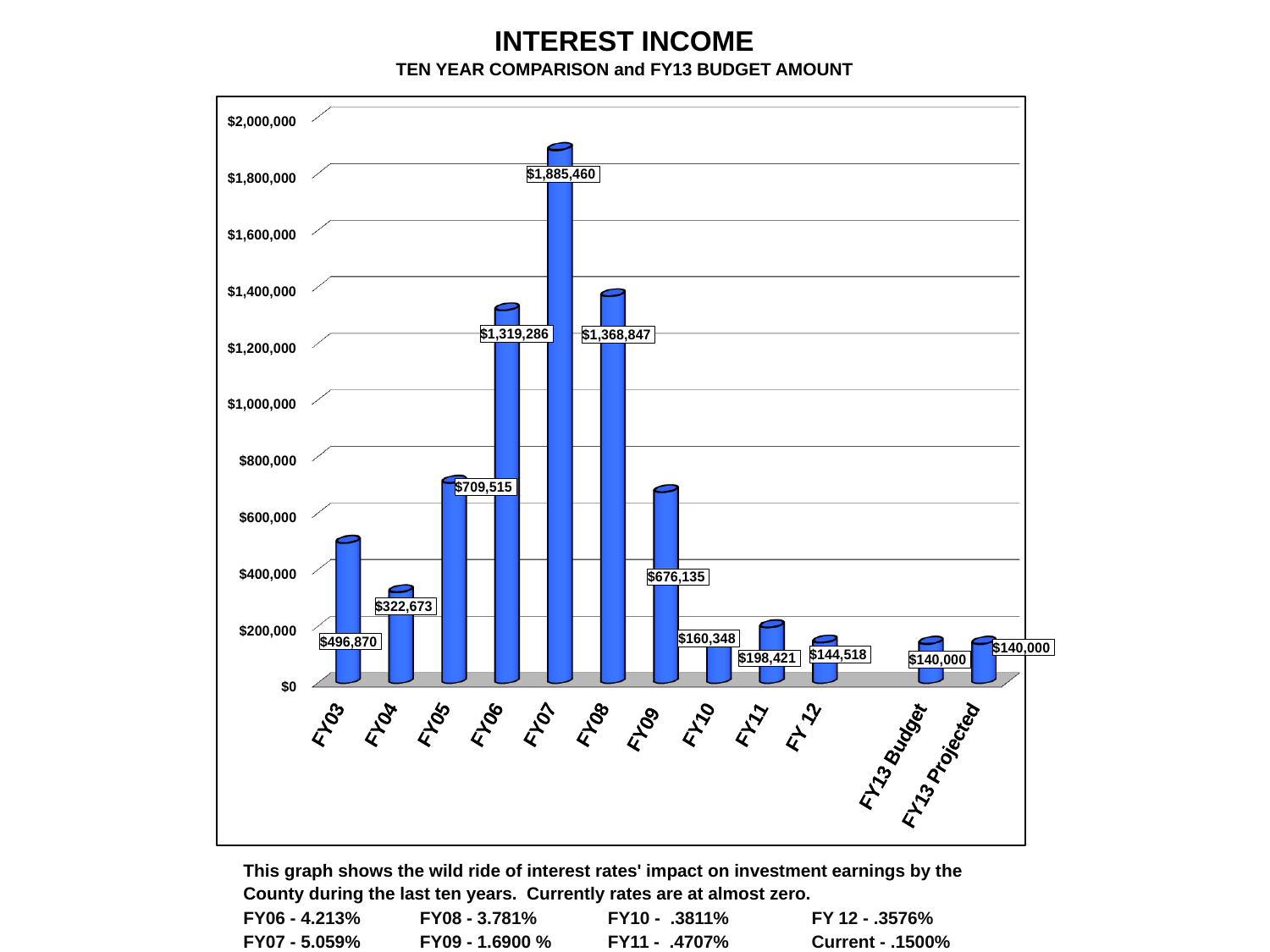

| INTEREST INCOME |  |  |  |  |
| --- | --- | --- | --- | --- |
|  |  | TEN YEAR COMPARISON and FY13 BUDGET AMOUNT |  |  |

[unsupported chart]

| This graph shows the wild ride of interest rates' impact on investment earnings by the |  |  |
| --- | --- | --- |
| County during the last ten years. Currently rates are at almost zero. |  |  |
| FY06 - 4.213% | FY08 - 3.781% | FY10 - .3811% FY 12 - .3576% |
| FY07 - 5.059% | FY09 - 1.6900 % | FY11 - .4707% Current - .1500% |